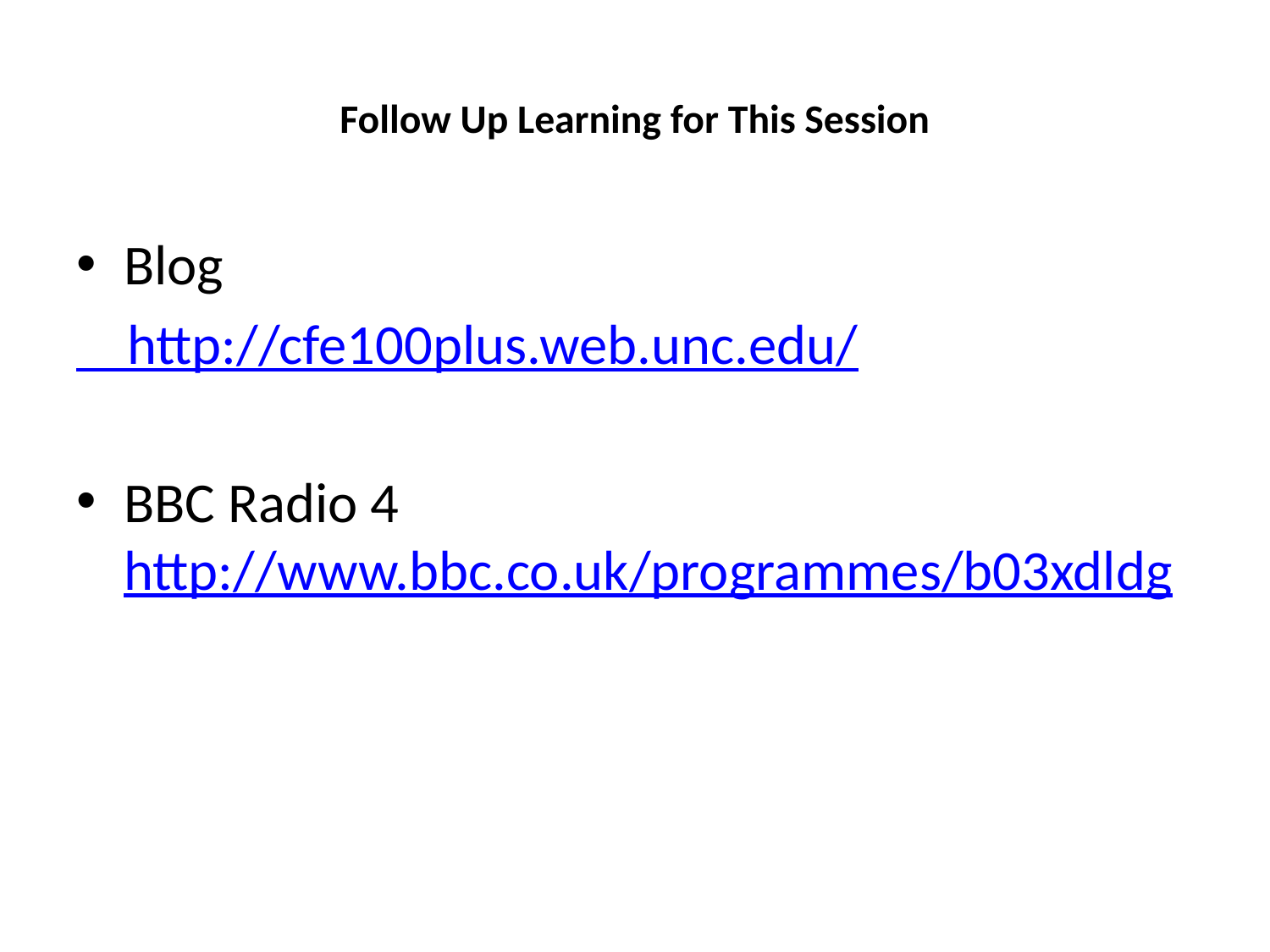

# Follow Up Learning for This Session
Blog
    http://cfe100plus.web.unc.edu/

BBC Radio 4 http://www.bbc.co.uk/programmes/b03xdldg